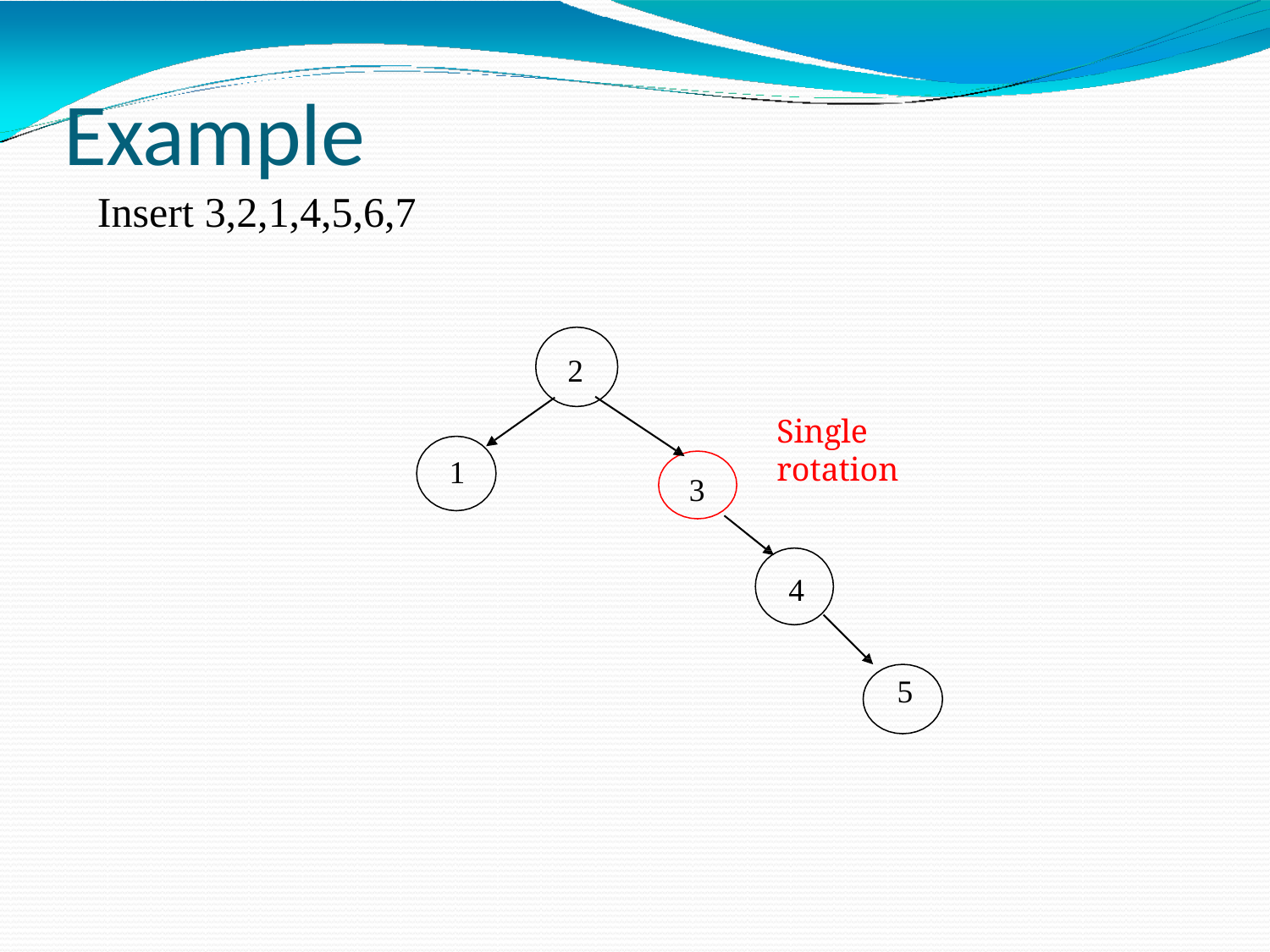

# Example
Insert 3,2,1,4,5,6,7

2

Single rotation

1

3

4

5